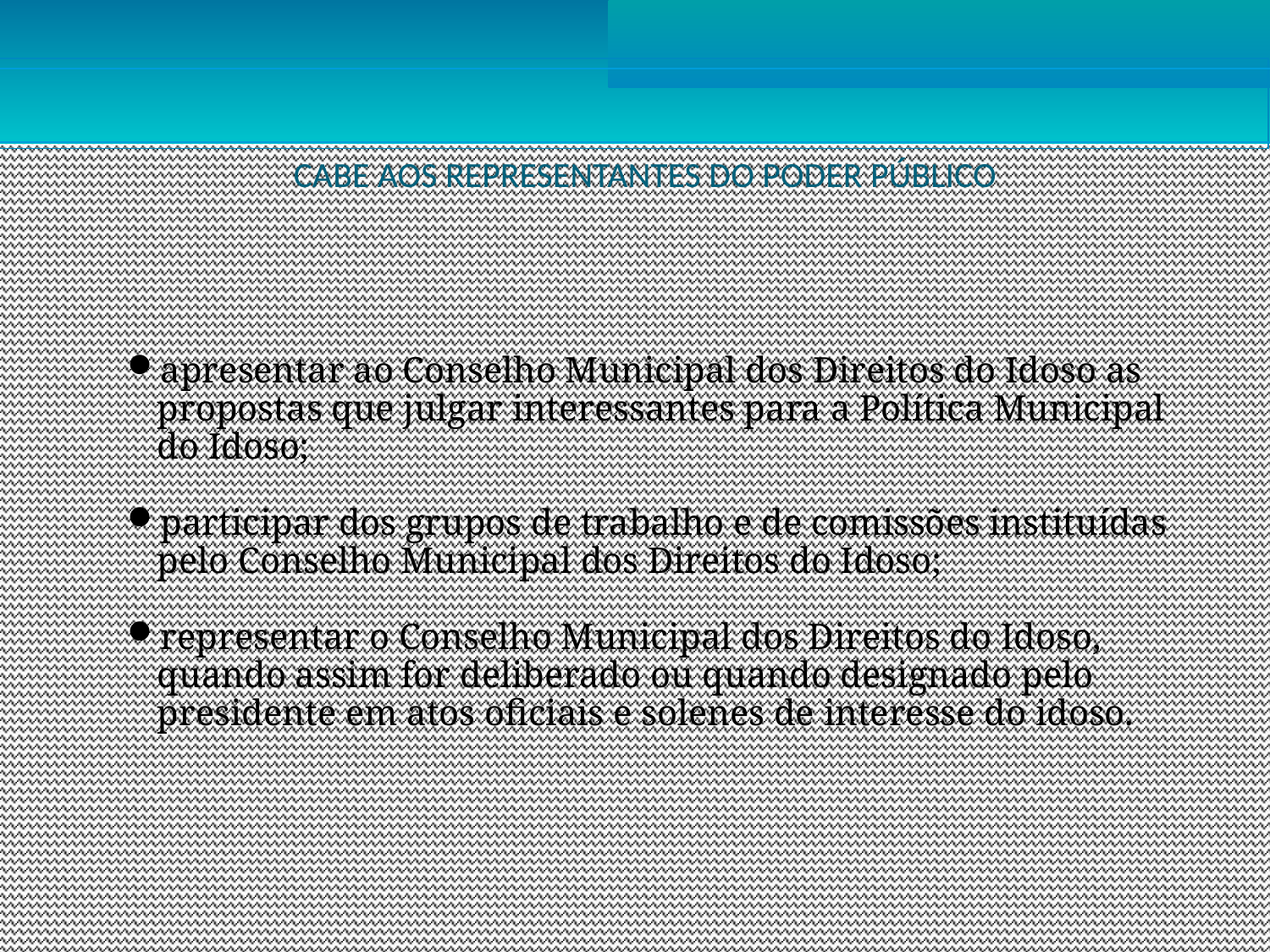

CABE AOS REPRESENTANTES DO PODER PÚBLICO
apresentar ao Conselho Municipal dos Direitos do Idoso as propostas que julgar interessantes para a Política Municipal do Idoso;

participar dos grupos de trabalho e de comissões instituídas pelo Conselho Municipal dos Direitos do Idoso;

representar o Conselho Municipal dos Direitos do Idoso, quando assim for deliberado ou quando designado pelo presidente em atos oficiais e solenes de interesse do idoso.